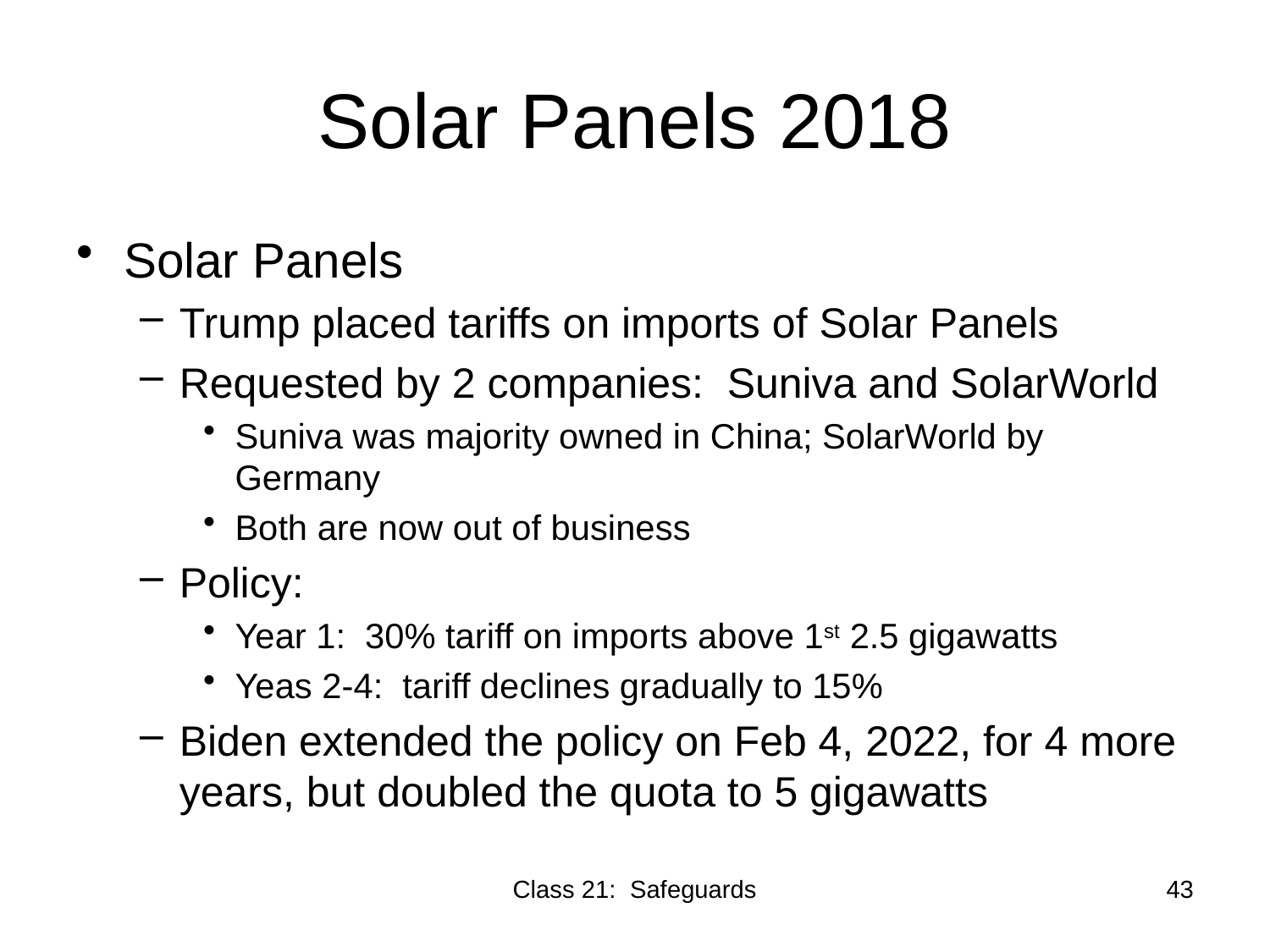

# Solar Panels 2018
Solar Panels
Trump placed tariffs on imports of Solar Panels
Requested by 2 companies:  Suniva and SolarWorld
Suniva was majority owned in China; SolarWorld by Germany
Both are now out of business
Policy:
Year 1:  30% tariff on imports above 1st 2.5 gigawatts
Yeas 2-4:  tariff declines gradually to 15%
Biden extended the policy on Feb 4, 2022, for 4 more years, but doubled the quota to 5 gigawatts

Class 21:  Safeguards
43